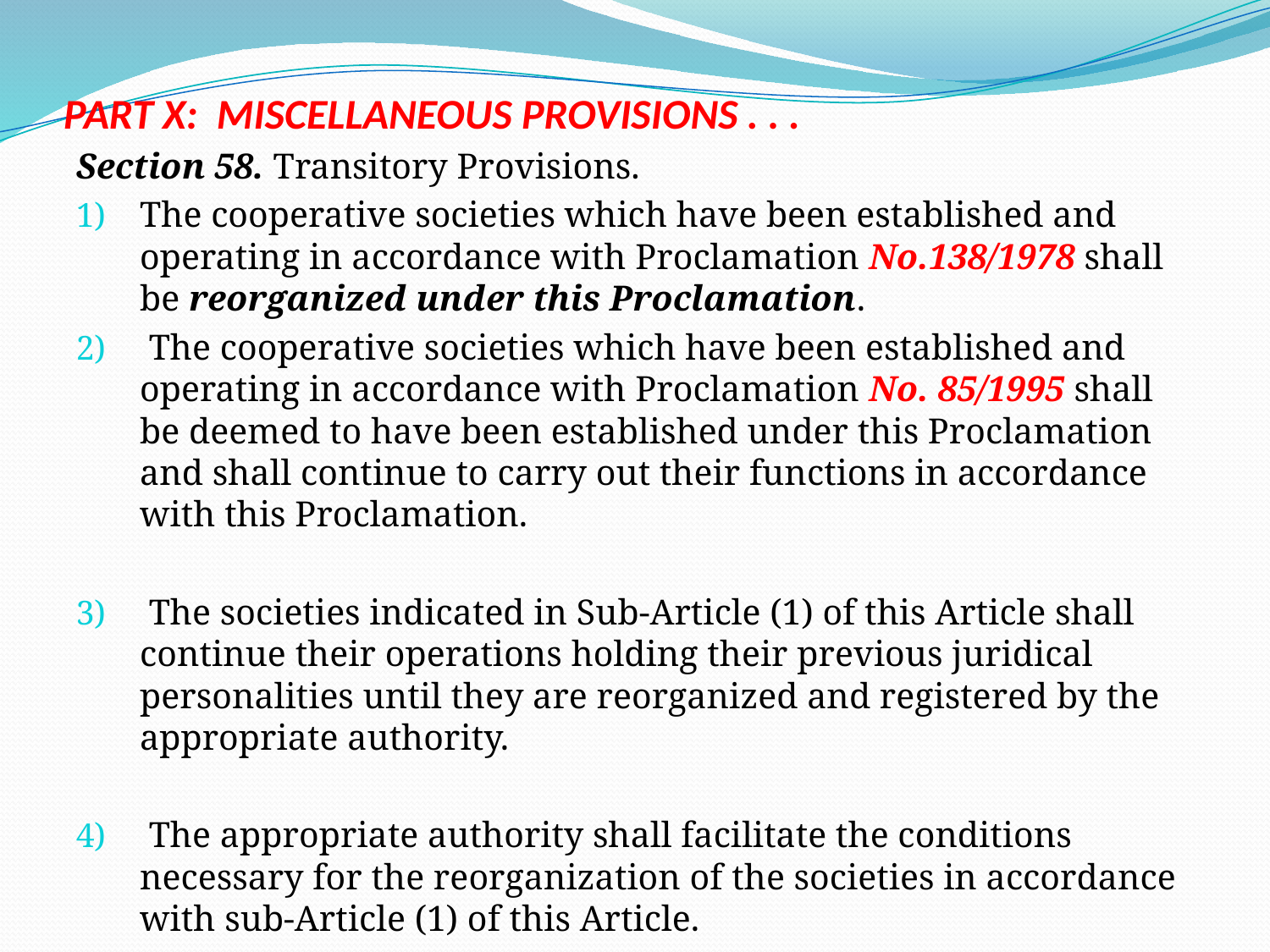

# PART X:  MISCELLANEOUS PROVISIONS . . .
Section 58. Transitory Provisions.
The cooperative societies which have been established and operating in accordance with Proclamation No.138/1978 shall be reorganized under this Proclamation.
 The cooperative societies which have been established and operating in accordance with Proclamation No. 85/1995 shall be deemed to have been established under this Proclamation and shall continue to carry out their functions in accordance with this Proclamation.

 The societies indicated in Sub-Article (1) of this Article shall continue their operations holding their previous juridical personalities until they are reorganized and registered by the appropriate authority.

 The appropriate authority shall facilitate the conditions necessary for the reorganization of the societies in accordance with sub-Article (1) of this Article.